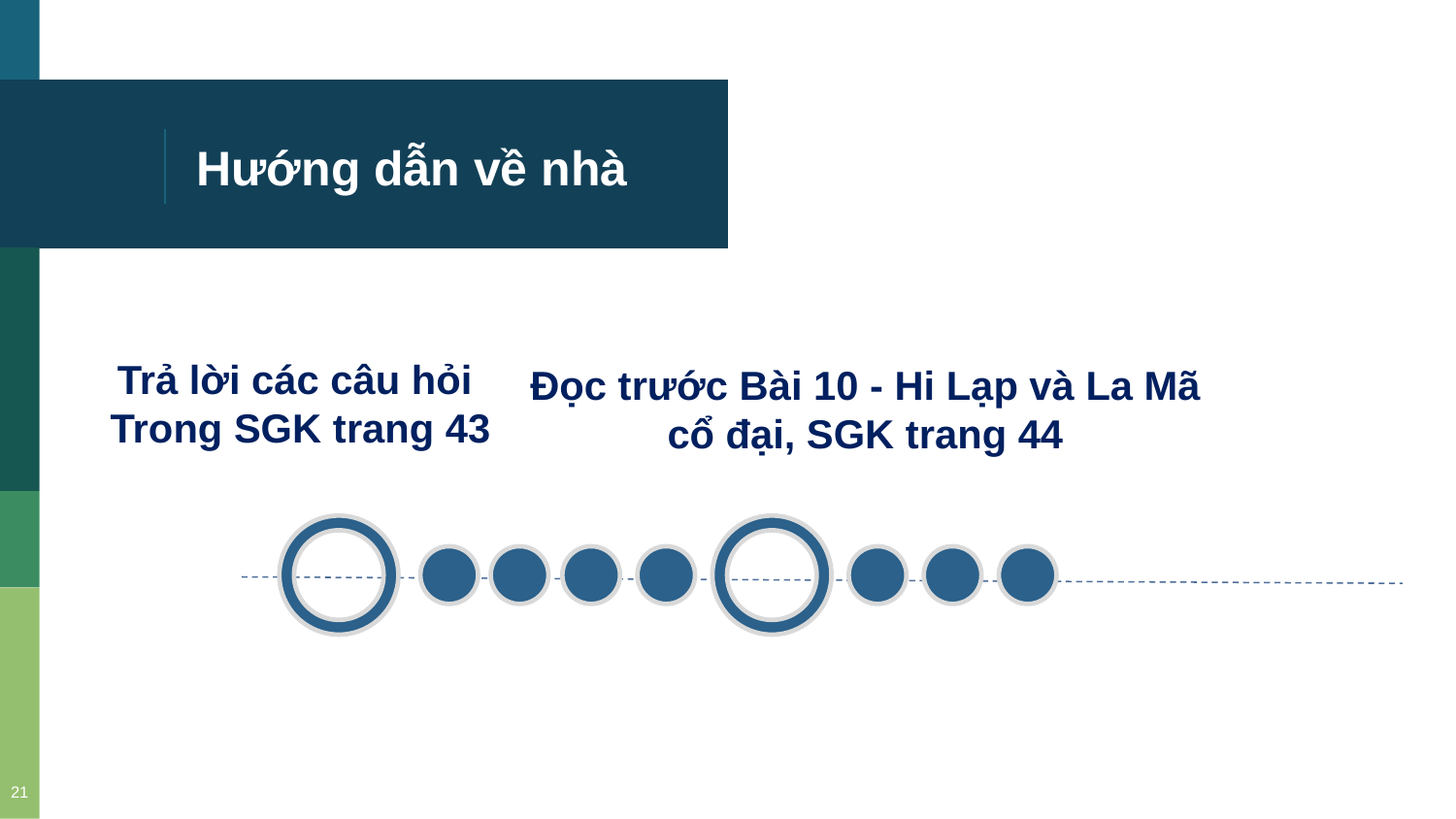

# Hướng dẫn về nhà
Trả lời các câu hỏi
Trong SGK trang 43
Đọc trước Bài 10 - Hi Lạp và La Mã cổ đại, SGK trang 44

21